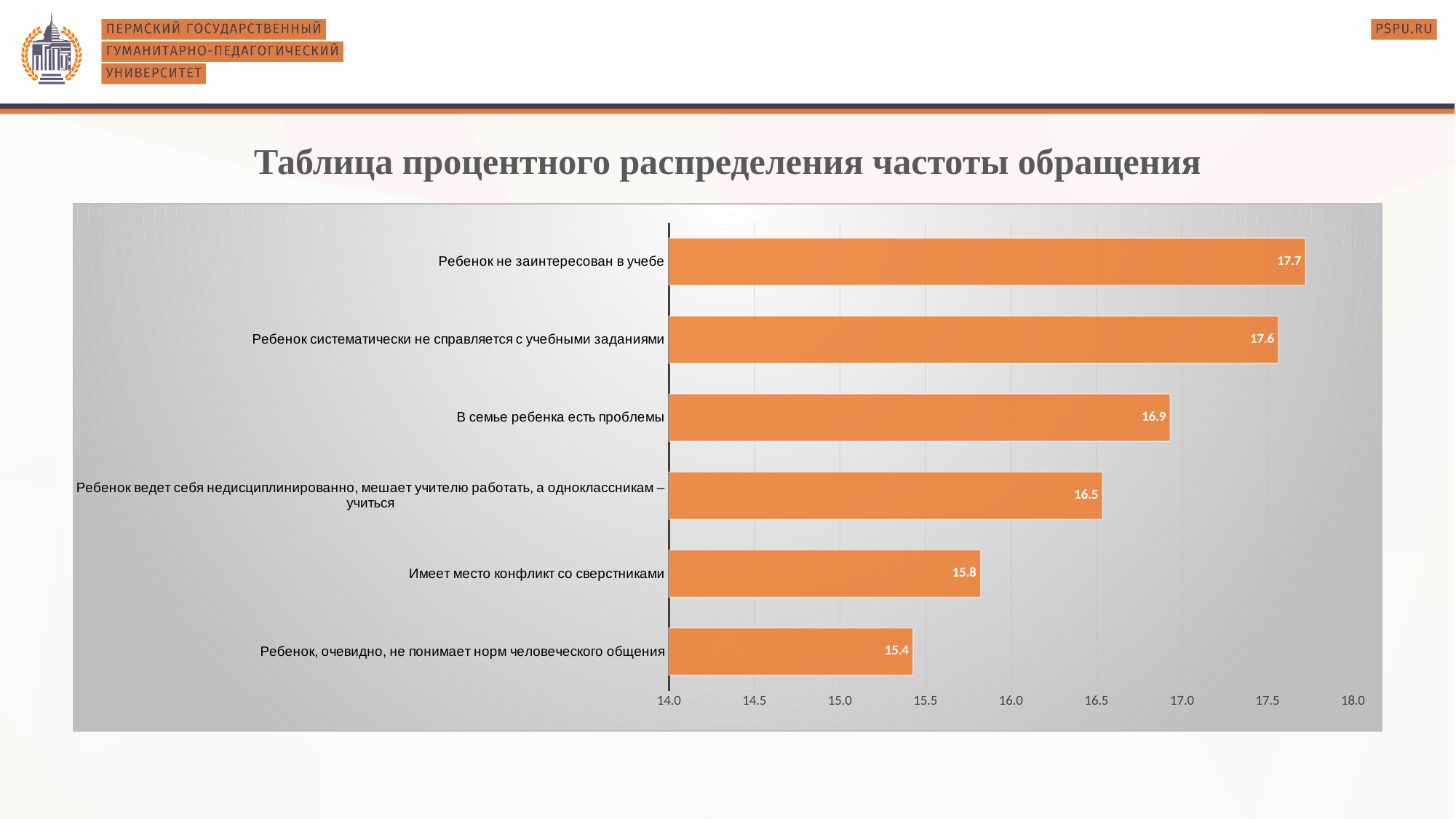

# Таблица процентного распределения частоты обращения

### Chart

| Category |  |
|---|---|
| Ребенок, очевидно, не понимает норм человеческого общения | 15.427215189873419 |
| Имеет место конфликт со сверстниками | 15.822784810126583 |
| Ребенок ведет себя недисциплинированно, мешает учителю работать, а одноклассникам – учиться | 16.53481012658228 |
| В семье ребенка есть проблемы | 16.930379746835442 |
| Ребенок систематически не справляется с учебными заданиями | 17.56329113924051 |
| Ребенок не заинтересован в учебе | 17.72151898734177 |